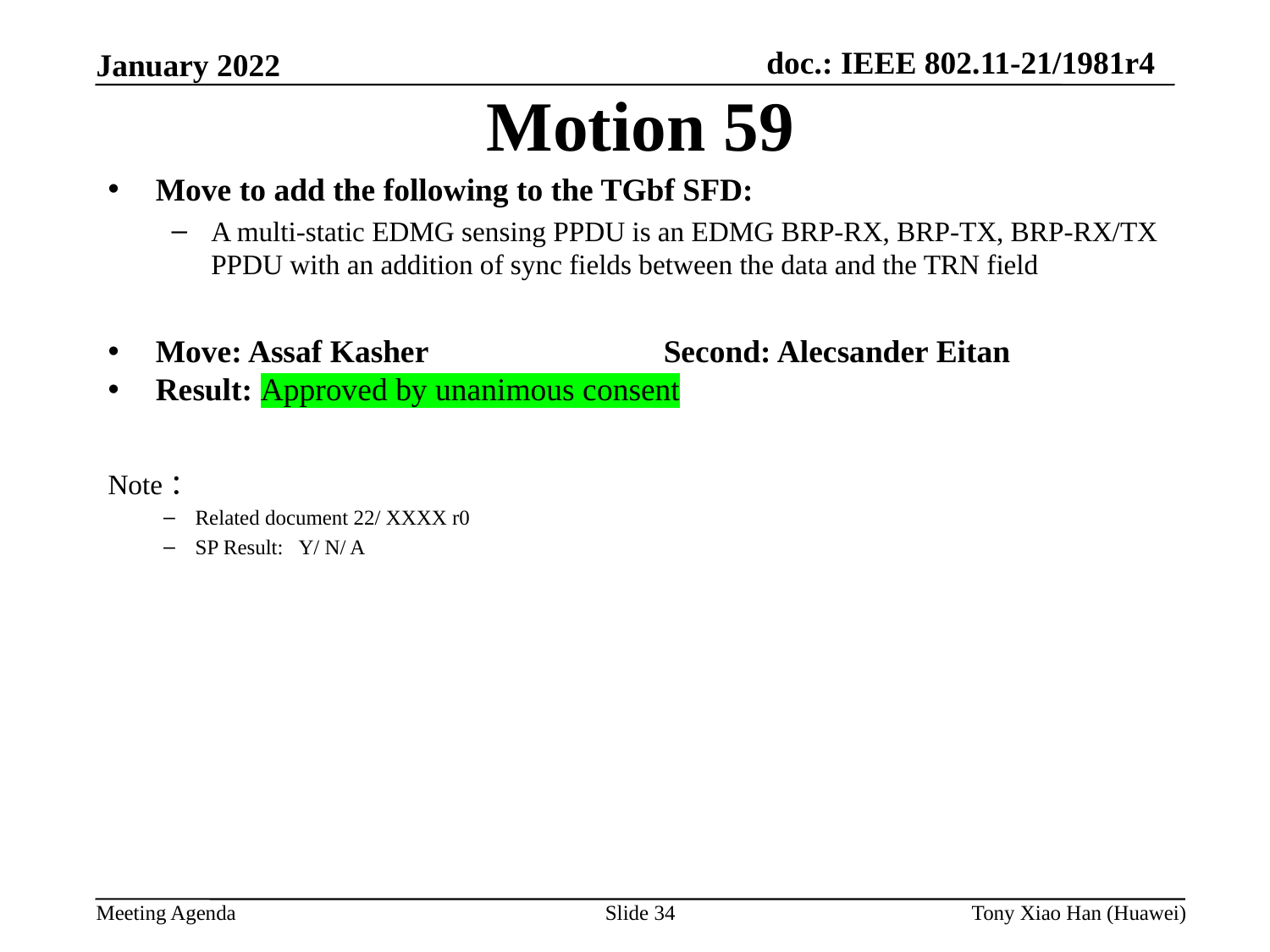

Motion 59

Move to add the following to the TGbf SFD:
A multi-static EDMG sensing PPDU is an EDMG BRP-RX, BRP-TX, BRP-RX/TX PPDU with an addition of sync fields between the data and the TRN field

Move: Assaf Kasher		Second: Alecsander Eitan
Result: Approved by unanimous consent

Note：
Related document 22/ XXXX r0
SP Result:   Y/ N/ A

Slide 34
Tony Xiao Han (Huawei)